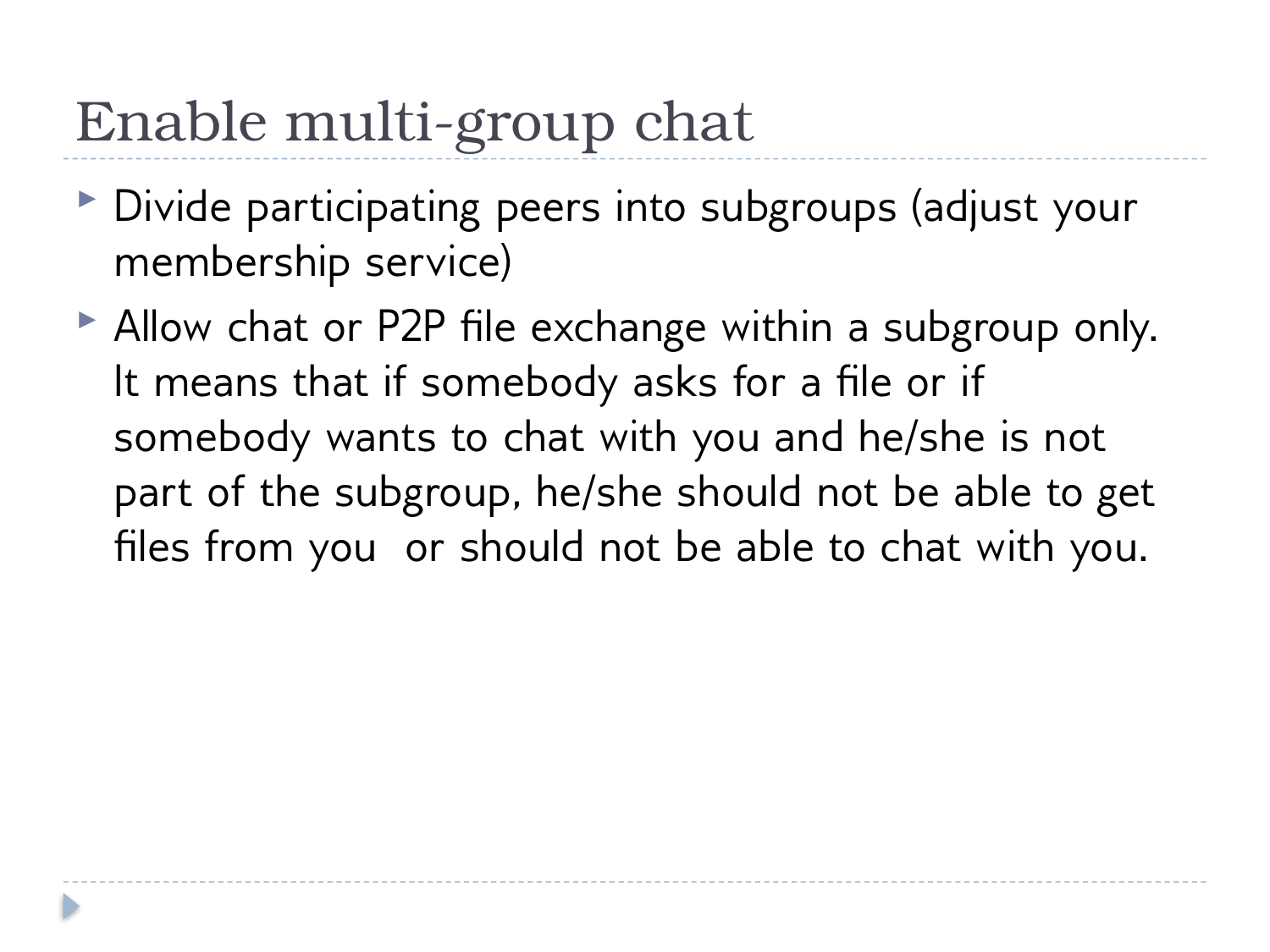

# Enable multi-group chat
Divide participating peers into subgroups (adjust your membership service)
Allow chat or P2P file exchange within a subgroup only. It means that if somebody asks for a file or if somebody wants to chat with you and he/she is not part of the subgroup, he/she should not be able to get files from you  or should not be able to chat with you.